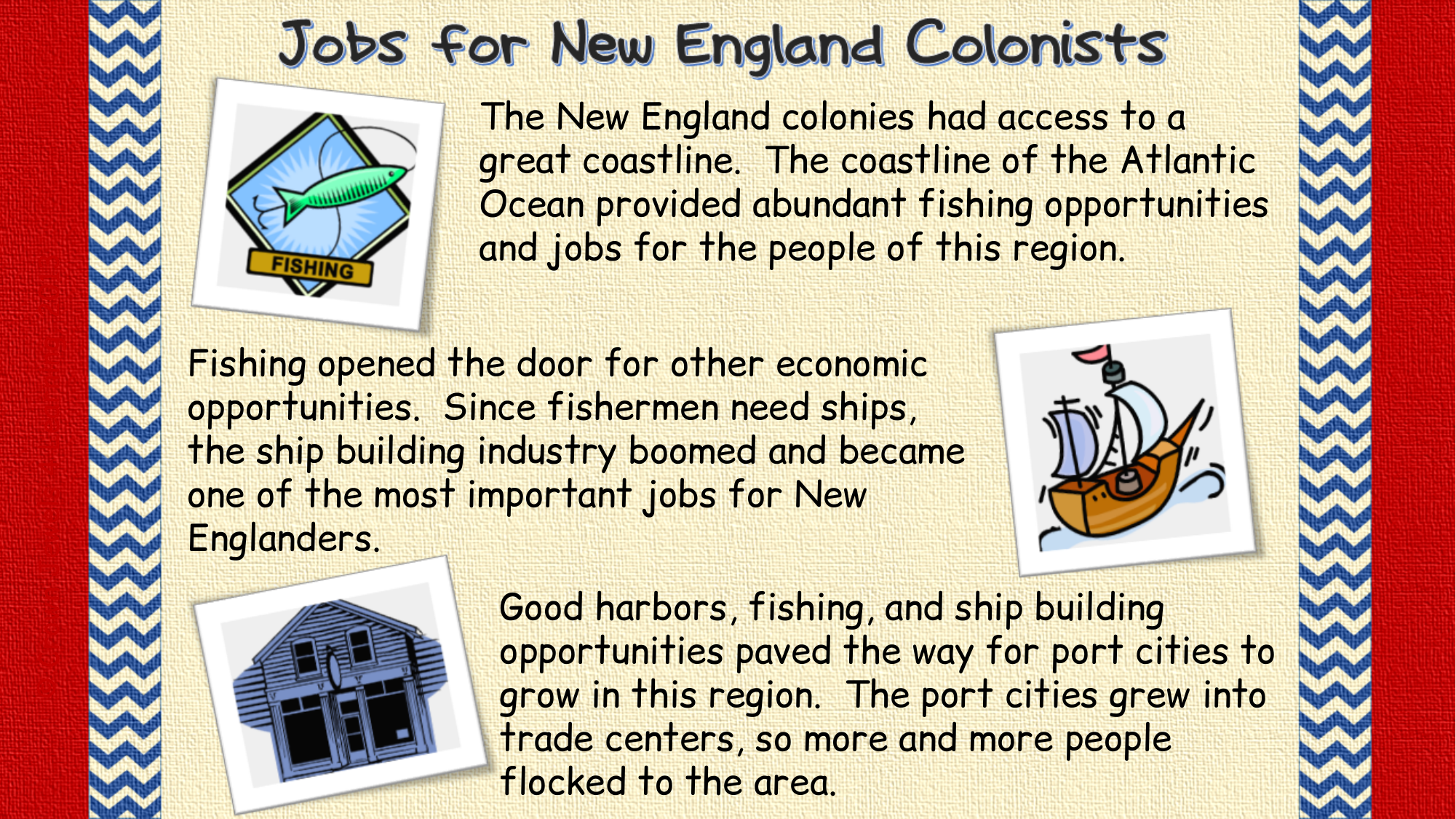

The New England colonies had access to a great coastline.  The coastline of the Atlantic Ocean provided abundant fishing opportunities and jobs for the people of this region.
Fishing opened the door for other economic opportunities.  Since fishermen need ships, the ship building industry boomed and became one of the most important jobs for New Englanders.
© Crown Jewels 4 Learning, 2013
Good harbors, fishing, and ship building opportunities paved the way for port cities to grow in this region.  The port cities grew into trade centers, so more and more people flocked to the area.